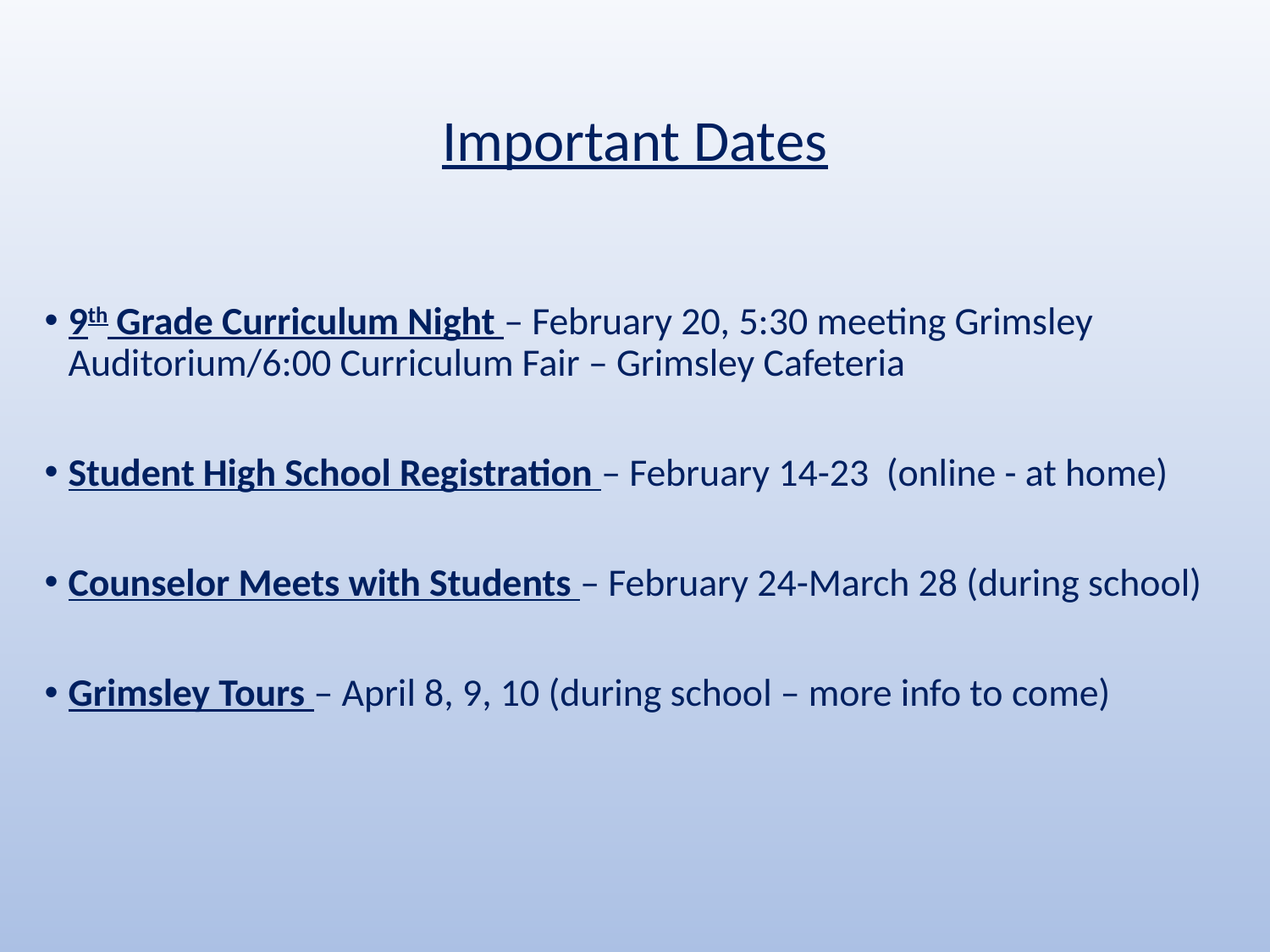

# Important Dates

9th Grade Curriculum Night – February 20, 5:30 meeting Grimsley Auditorium/6:00 Curriculum Fair – Grimsley Cafeteria

Student High School Registration – February 14-23  (online - at home)

Counselor Meets with Students – February 24-March 28 (during school)

Grimsley Tours – April 8, 9, 10 (during school – more info to come)